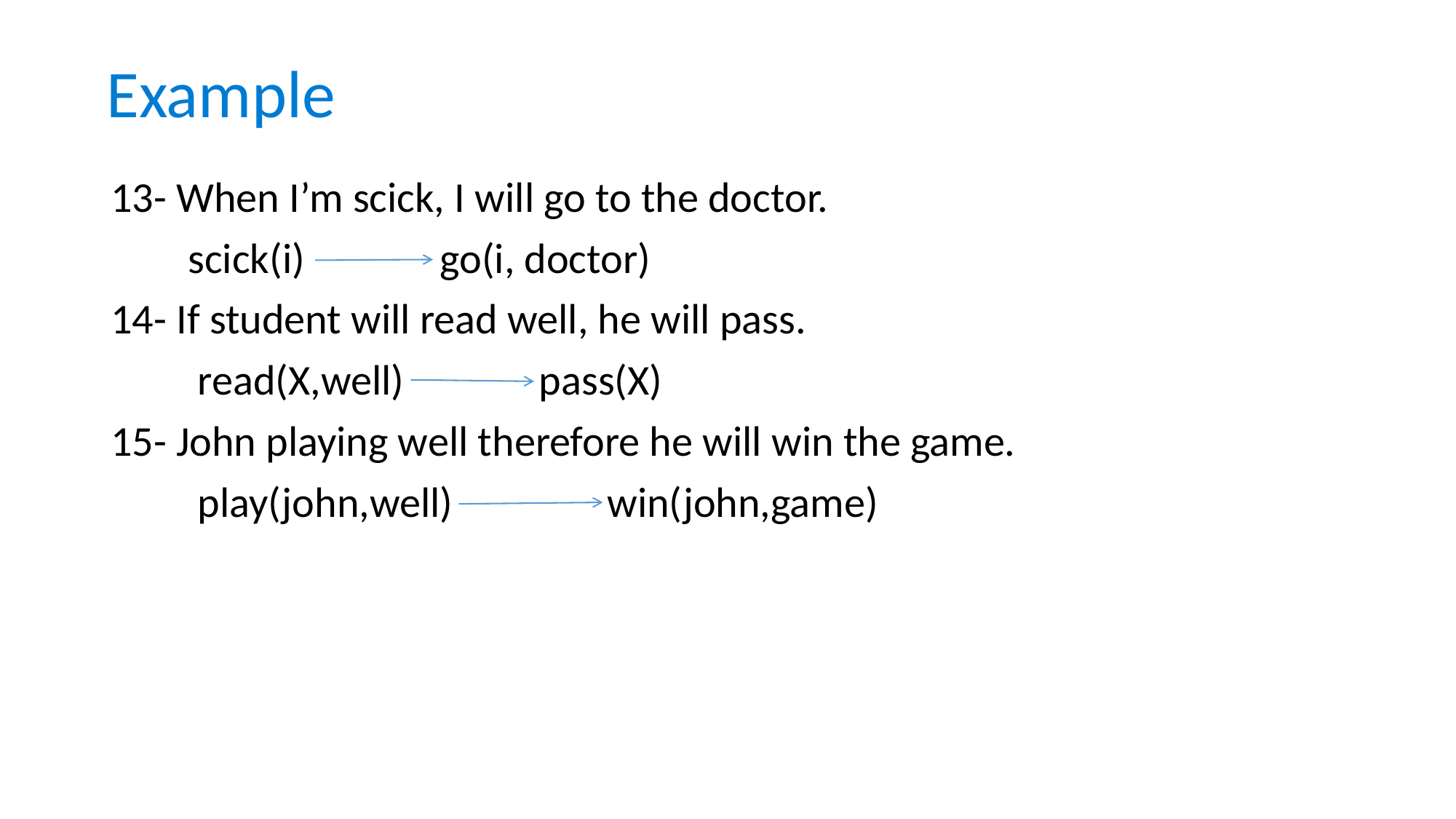

# Example
13- When I’m scick, I will go to the doctor.
        scick(i)              go(i, doctor)
14- If student will read well, he will pass.
         read(X,well)              pass(X)
15- John playing well therefore he will win the game.
         play(john,well)                win(john,game)